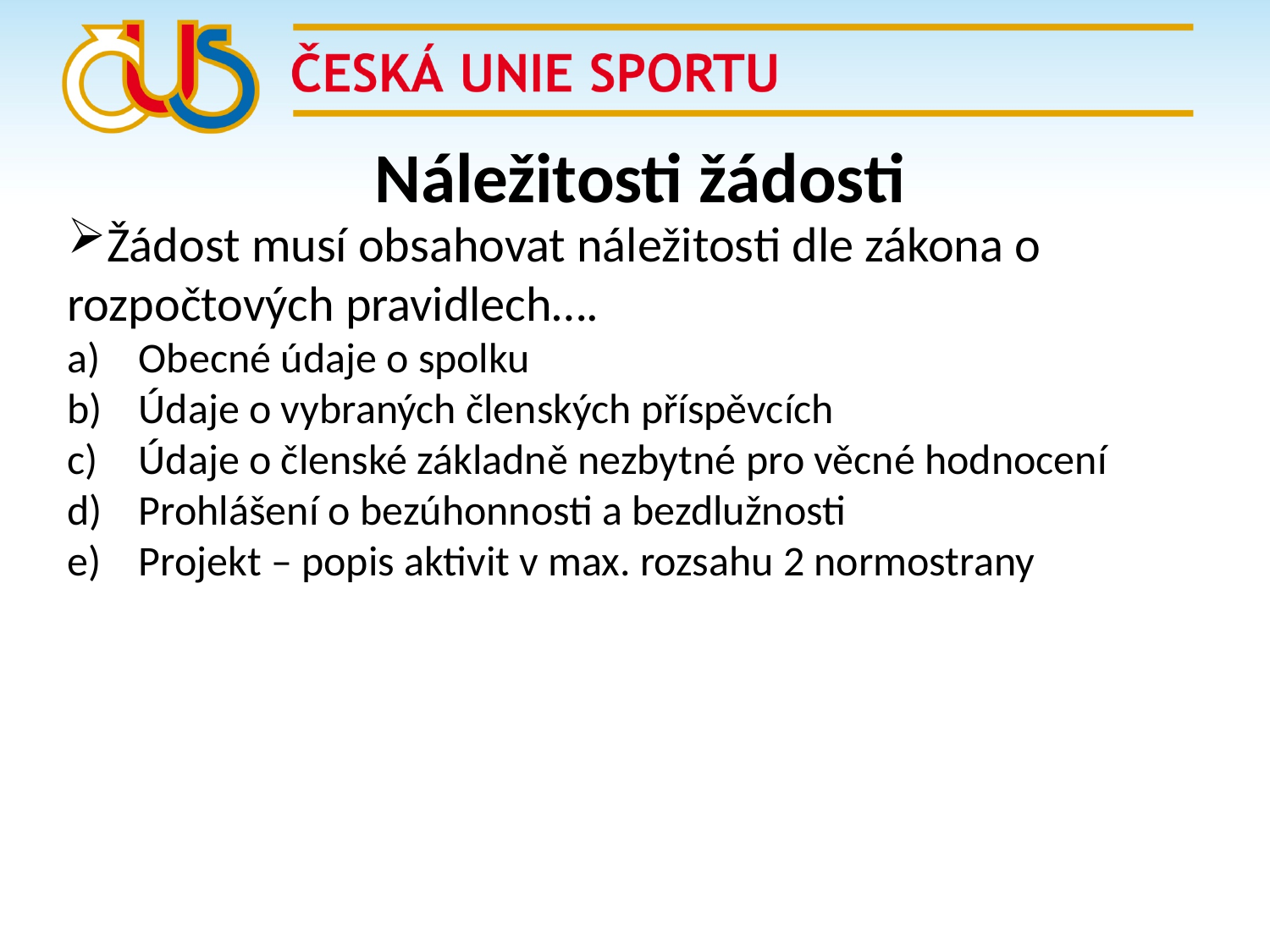

# Náležitosti žádosti
Žádost musí obsahovat náležitosti dle zákona o rozpočtových pravidlech….
Obecné údaje o spolku
Údaje o vybraných členských příspěvcích
Údaje o členské základně nezbytné pro věcné hodnocení
Prohlášení o bezúhonnosti a bezdlužnosti
Projekt – popis aktivit v max. rozsahu 2 normostrany